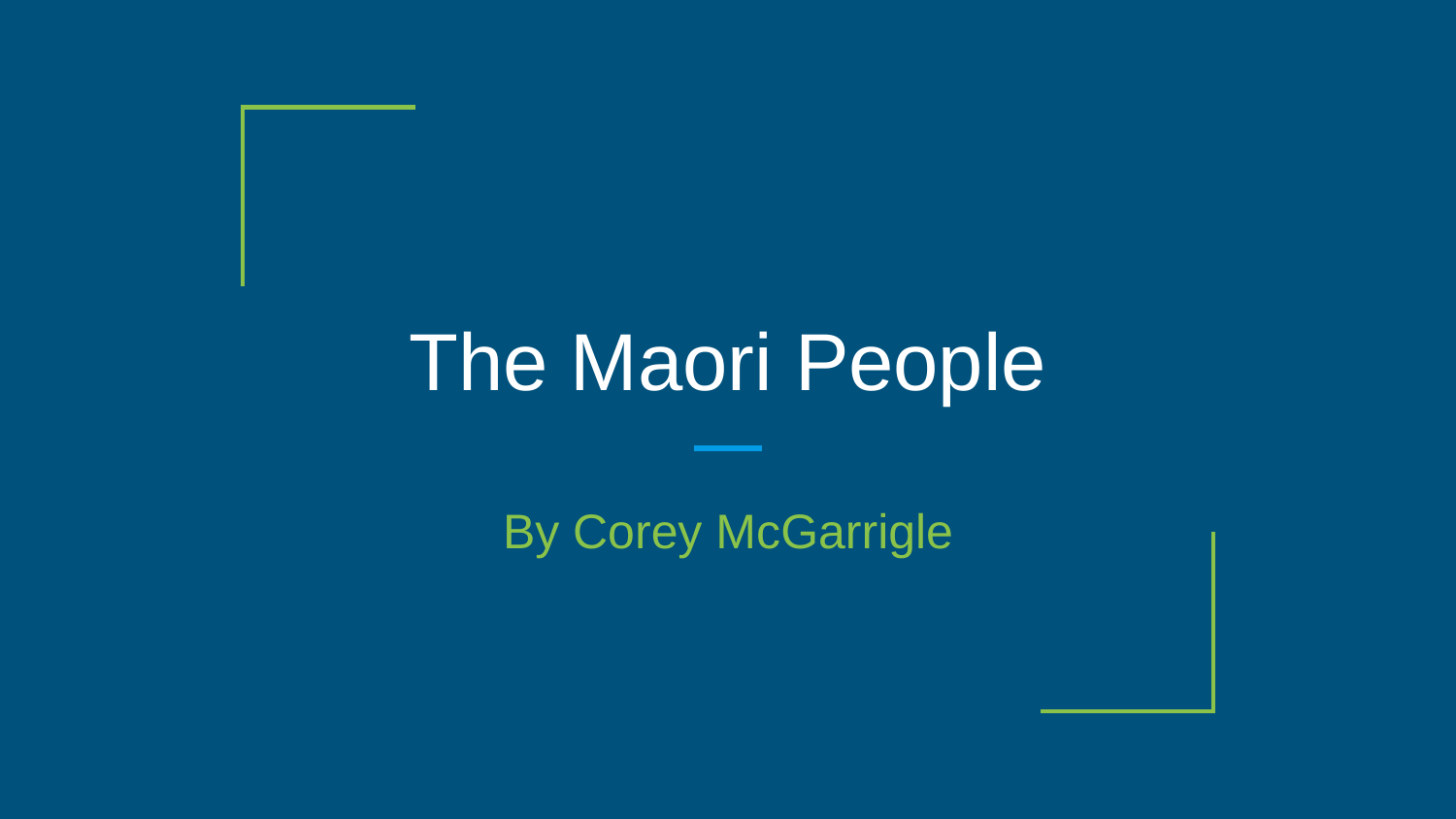

# The Maori People
By Corey McGarrigle